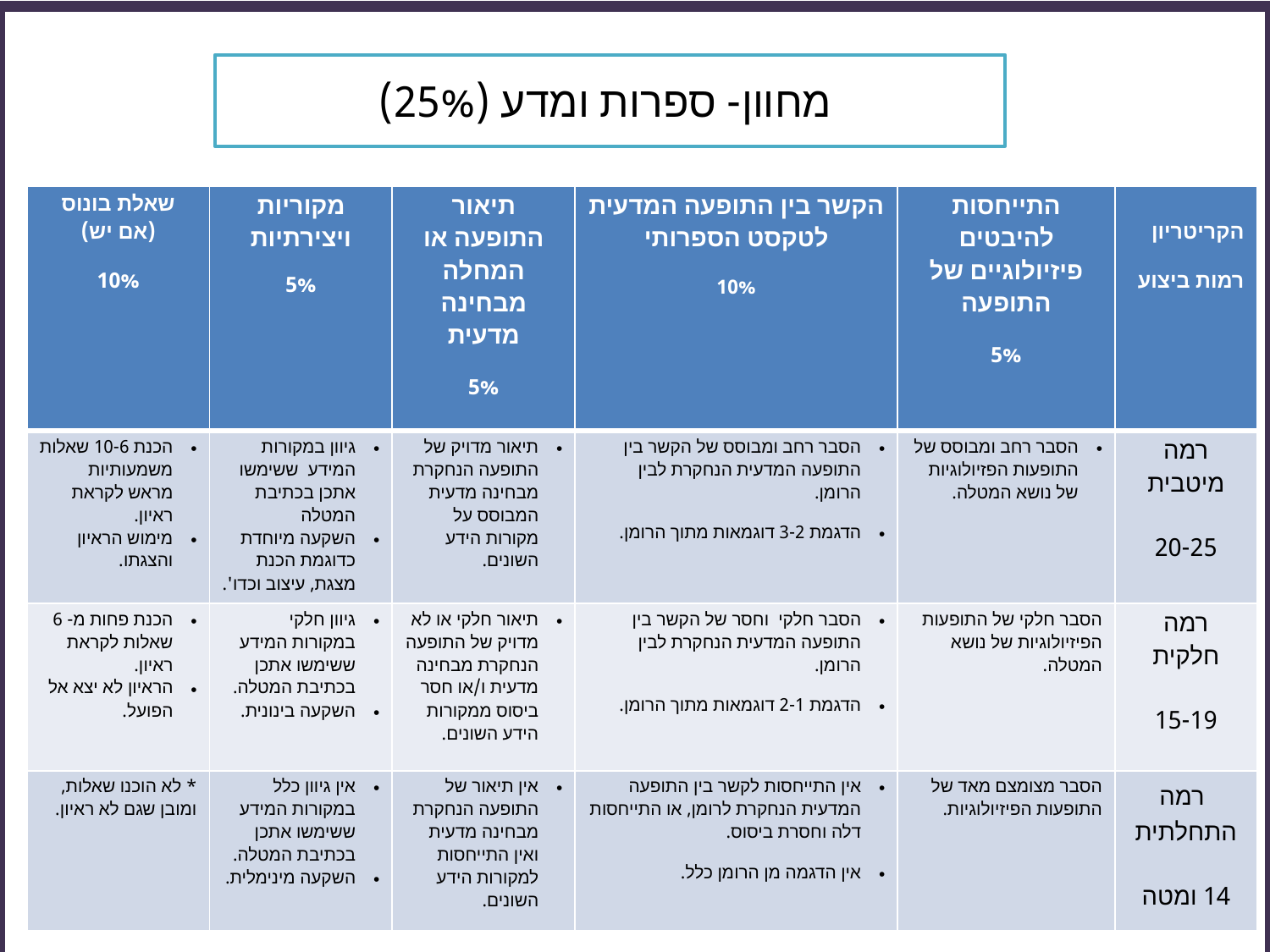

# מחוון- ספרות ומדע (25%)
| שאלת בונוס (אם יש) 10% | מקוריות ויצירתיות 5% | תיאור התופעה או המחלה מבחינה מדעית 5% | הקשר בין התופעה המדעית לטקסט הספרותי 10% | התייחסות להיבטים פיזיולוגיים של התופעה 5% | הקריטריון רמות ביצוע |
| --- | --- | --- | --- | --- | --- |
| הכנת 10-6 שאלות משמעותיות מראש לקראת ראיון. מימוש הראיון והצגתו. | גיוון במקורות המידע ששימשו אתכן בכתיבת המטלה השקעה מיוחדת כדוגמת הכנת מצגת, עיצוב וכדו'. | תיאור מדויק של התופעה הנחקרת מבחינה מדעית המבוסס על מקורות הידע השונים. | הסבר רחב ומבוסס של הקשר בין התופעה המדעית הנחקרת לבין הרומן. הדגמת 3-2 דוגמאות מתוך הרומן. | הסבר רחב ומבוסס של התופעות הפזיולוגיות של נושא המטלה. | רמה מיטבית 20-25 |
| הכנת פחות מ- 6 שאלות לקראת ראיון. הראיון לא יצא אל הפועל. | גיוון חלקי במקורות המידע ששימשו אתכן בכתיבת המטלה. השקעה בינונית. | תיאור חלקי או לא מדויק של התופעה הנחקרת מבחינה מדעית ו/או חסר ביסוס ממקורות הידע השונים. | הסבר חלקי וחסר של הקשר בין התופעה המדעית הנחקרת לבין הרומן. הדגמת 2-1 דוגמאות מתוך הרומן. | הסבר חלקי של התופעות הפיזיולוגיות של נושא המטלה. | רמה חלקית 15-19 |
| \* לא הוכנו שאלות, ומובן שגם לא ראיון. | אין גיוון כלל במקורות המידע ששימשו אתכן בכתיבת המטלה. השקעה מינימלית. | אין תיאור של התופעה הנחקרת מבחינה מדעית ואין התייחסות למקורות הידע השונים. | אין התייחסות לקשר בין התופעה המדעית הנחקרת לרומן, או התייחסות דלה וחסרת ביסוס. אין הדגמה מן הרומן כלל. | הסבר מצומצם מאד של התופעות הפיזיולוגיות. | רמה התחלתית 14 ומטה |